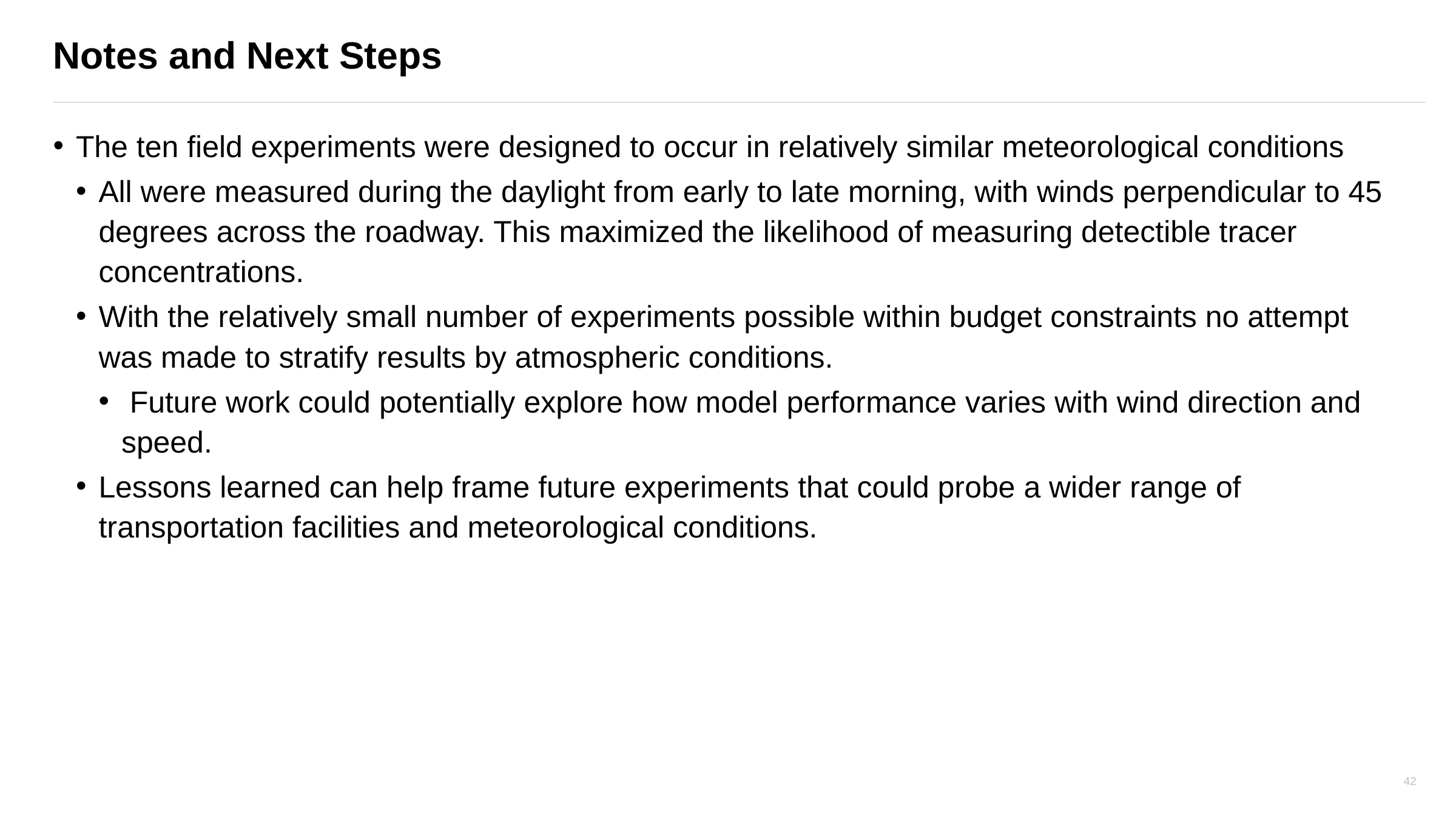

# Notes and Next Steps
The ten field experiments were designed to occur in relatively similar meteorological conditions
All were measured during the daylight from early to late morning, with winds perpendicular to 45 degrees across the roadway. This maximized the likelihood of measuring detectible tracer concentrations.
With the relatively small number of experiments possible within budget constraints no attempt was made to stratify results by atmospheric conditions.
 Future work could potentially explore how model performance varies with wind direction and speed.
Lessons learned can help frame future experiments that could probe a wider range of transportation facilities and meteorological conditions.

42